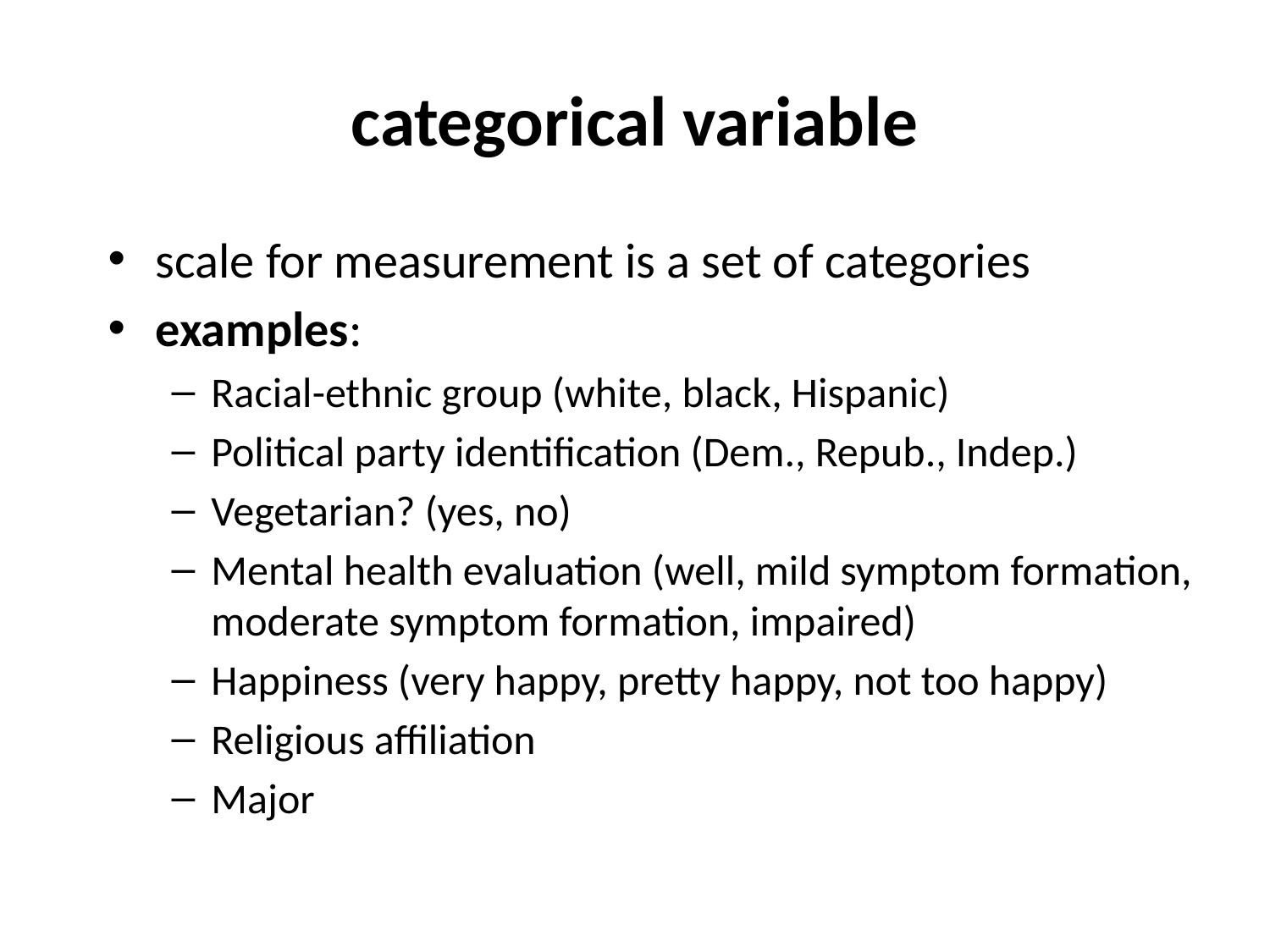

# categorical variable
scale for measurement is a set of categories
examples:
Racial-ethnic group (white, black, Hispanic)
Political party identification (Dem., Repub., Indep.)
Vegetarian? (yes, no)
Mental health evaluation (well, mild symptom formation, moderate symptom formation, impaired)
Happiness (very happy, pretty happy, not too happy)
Religious affiliation
Major